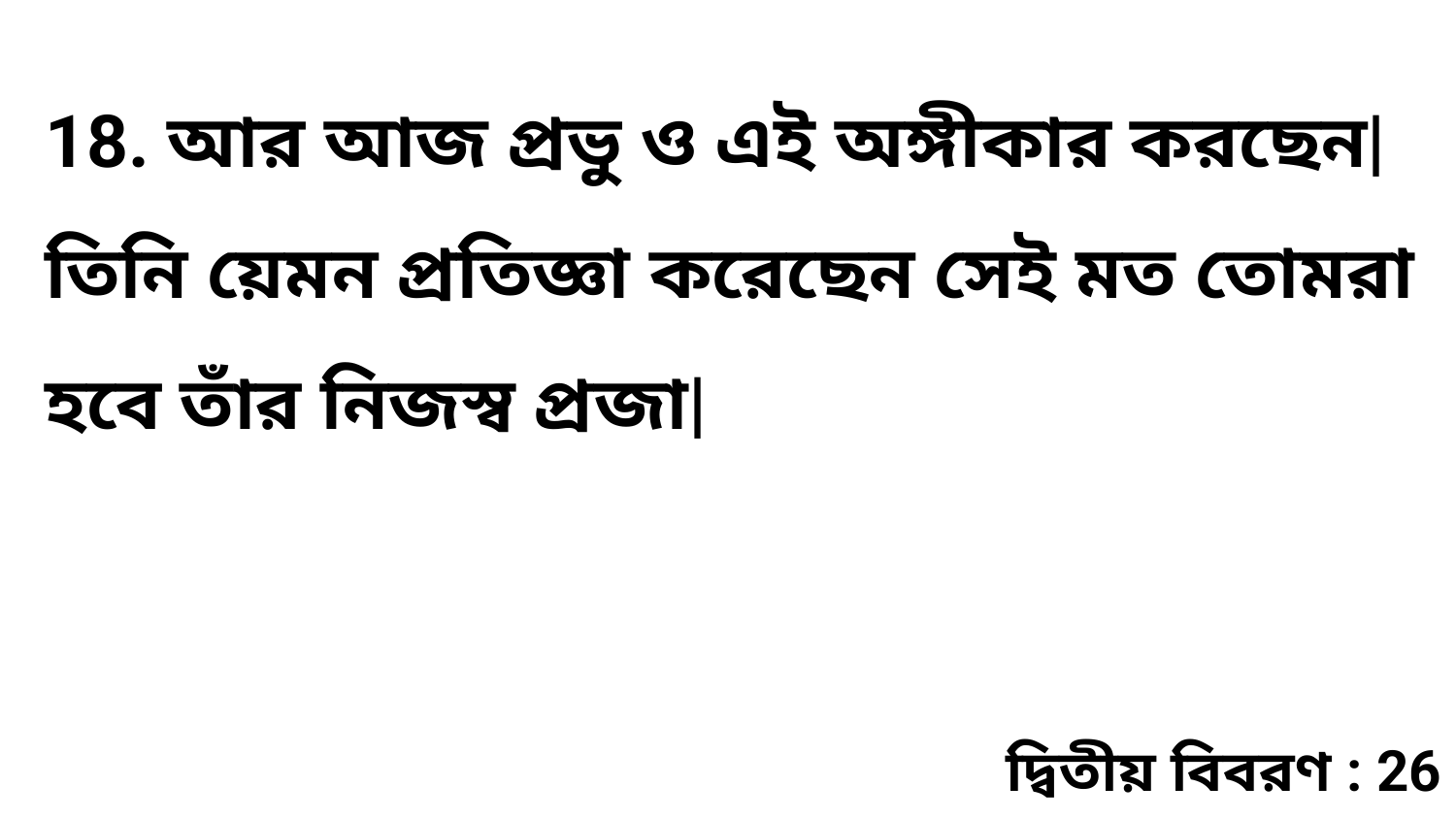

18. আর আজ প্রভু ও এই অঙ্গীকার করছেন| তিনি য়েমন প্রতিজ্ঞা করেছেন সেই মত তোমরা হবে তাঁর নিজস্ব প্রজা|
দ্বিতীয় বিবরণ : 26